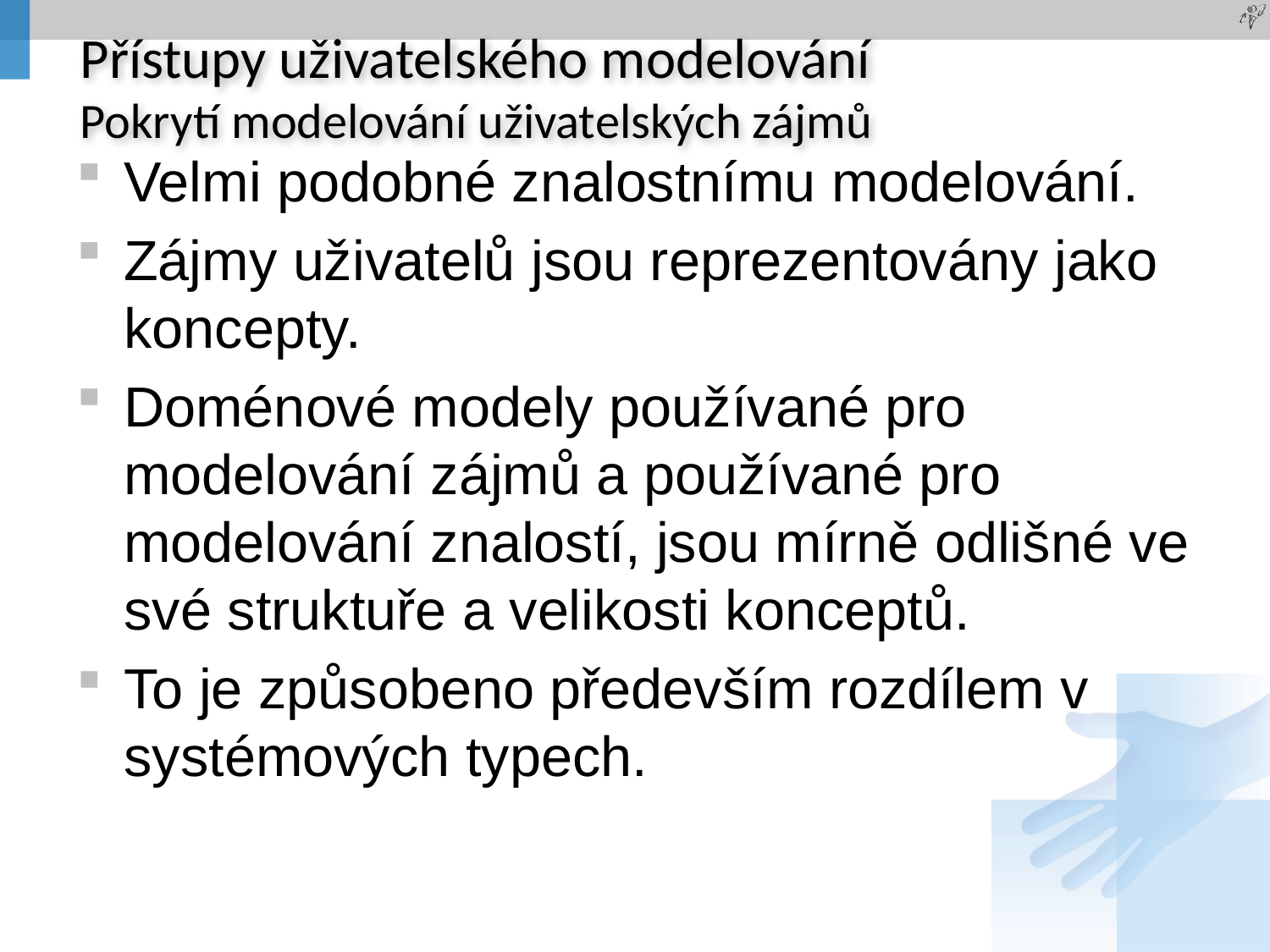

# Přístupy uživatelského modelování Pokrytí modelování uživatelských zájmů
Velmi podobné znalostnímu modelování.
Zájmy uživatelů jsou reprezentovány jako koncepty.
Doménové modely používané pro modelování zájmů a používané pro modelování znalostí, jsou mírně odlišné ve své struktuře a velikosti konceptů.
To je způsobeno především rozdílem v systémových typech.